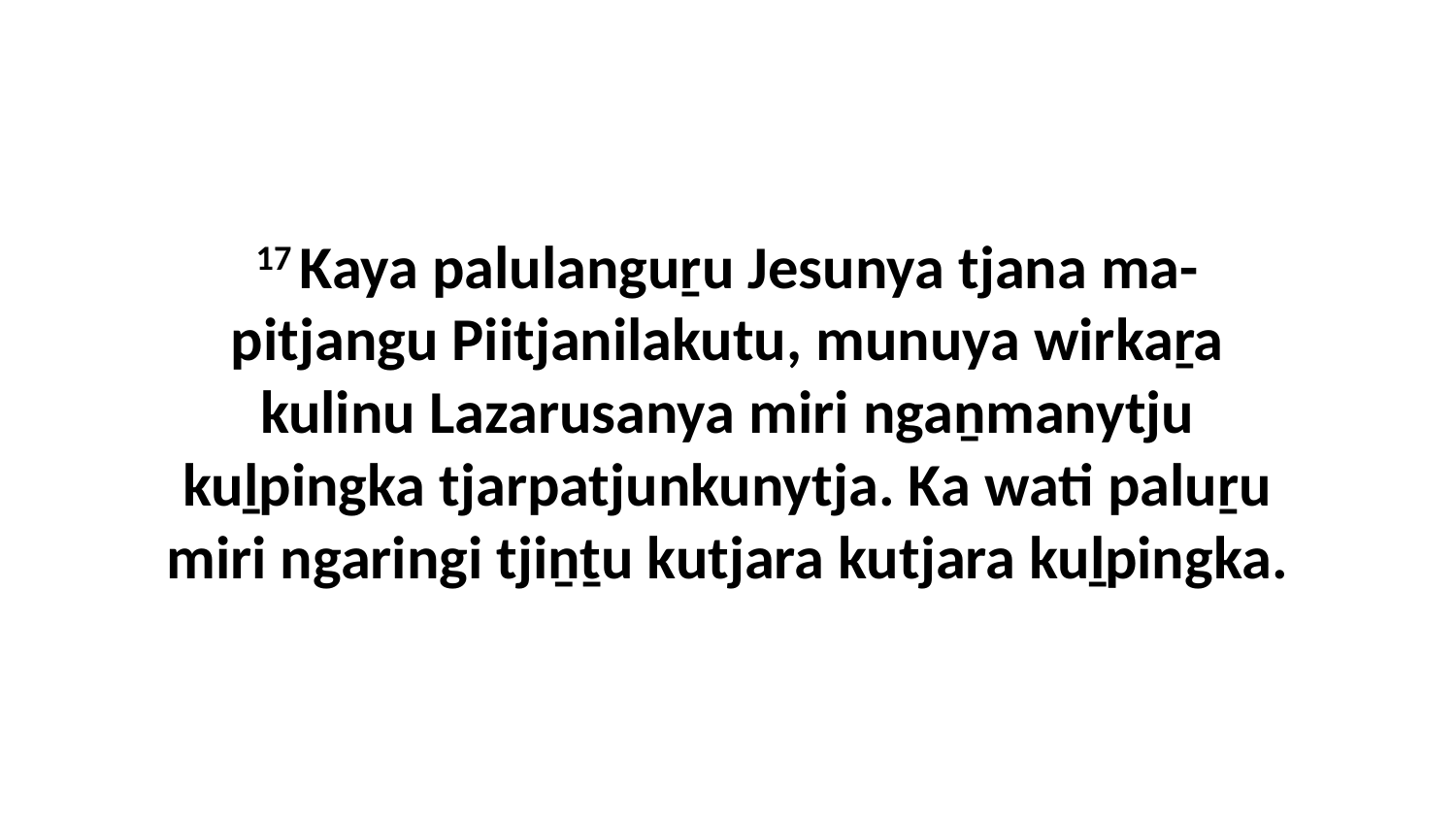

17 Kaya palulanguṟu Jesunya tjana ma-pitjangu Piitjanilakutu, munuya wirkaṟa kulinu Lazarusanya miri ngaṉmanytju kuḻpingka tjarpatjunkunytja. Ka wati paluṟu miri ngaringi tjiṉṯu kutjara kutjara kuḻpingka.